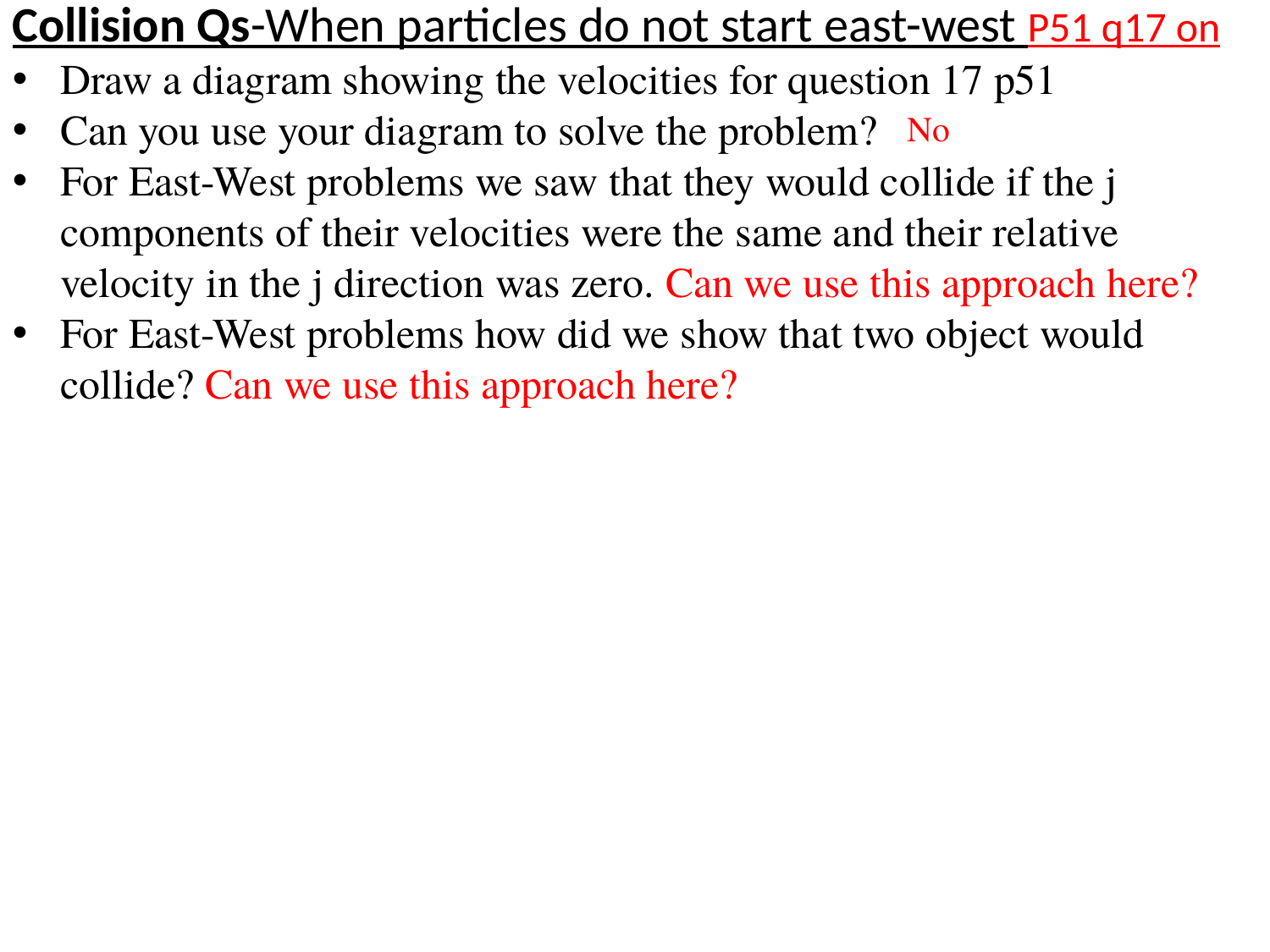

Collision Qs-When particles do not start east-west P51 q17 on
Draw a diagram showing the velocities for question 17 p51
Can you use your diagram to solve the problem?
For East-West problems we saw that they would collide if the j components of their velocities were the same and their relative velocity in the j direction was zero. Can we use this approach here?
For East-West problems how did we show that two object would collide? Can we use this approach here?

No